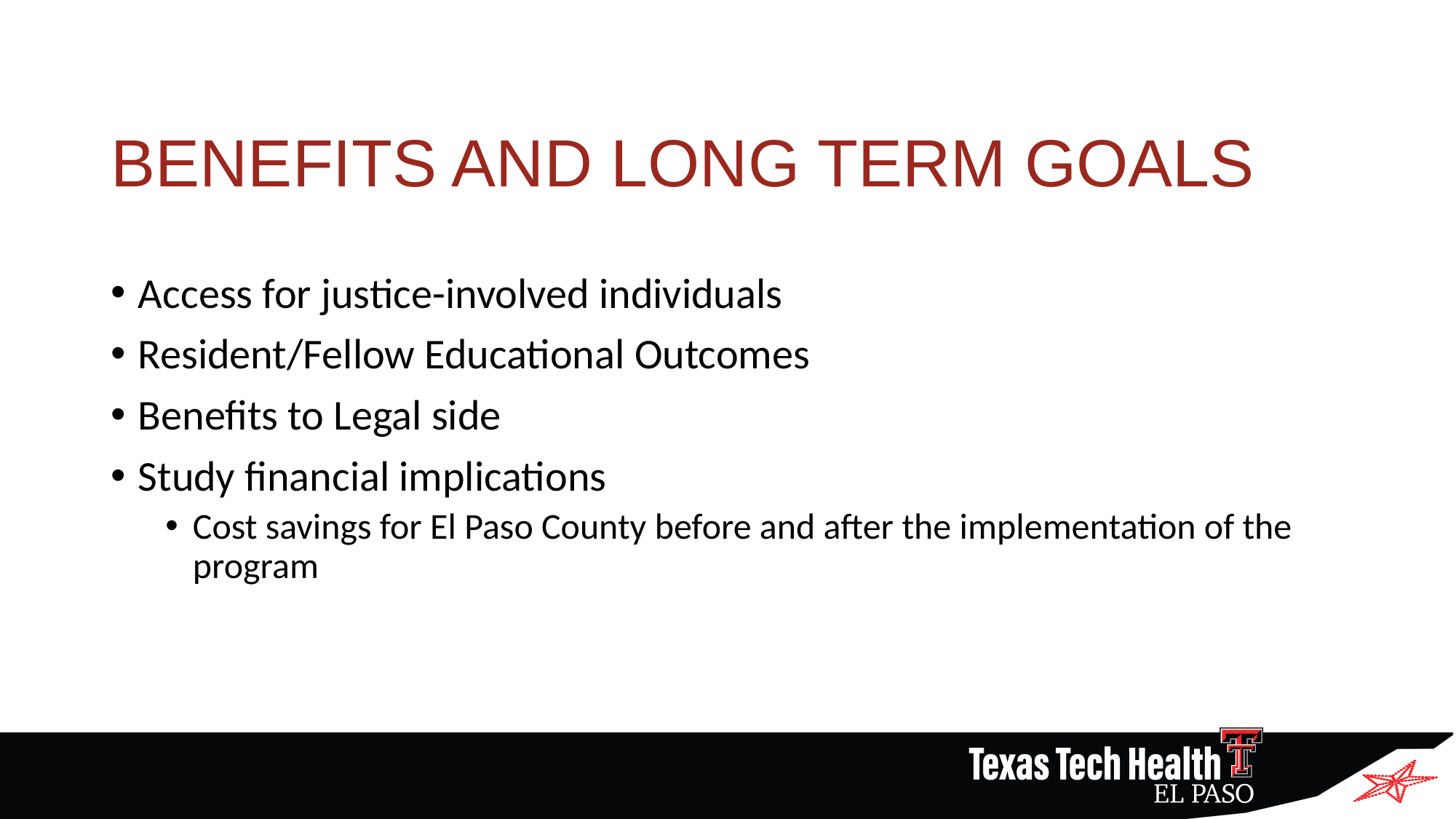

# BENEFITS AND LONG TERM GOALS
Access for justice-involved individuals
Resident/Fellow Educational Outcomes
Benefits to Legal side
Study financial implications
Cost savings for El Paso County before and after the implementation of the program